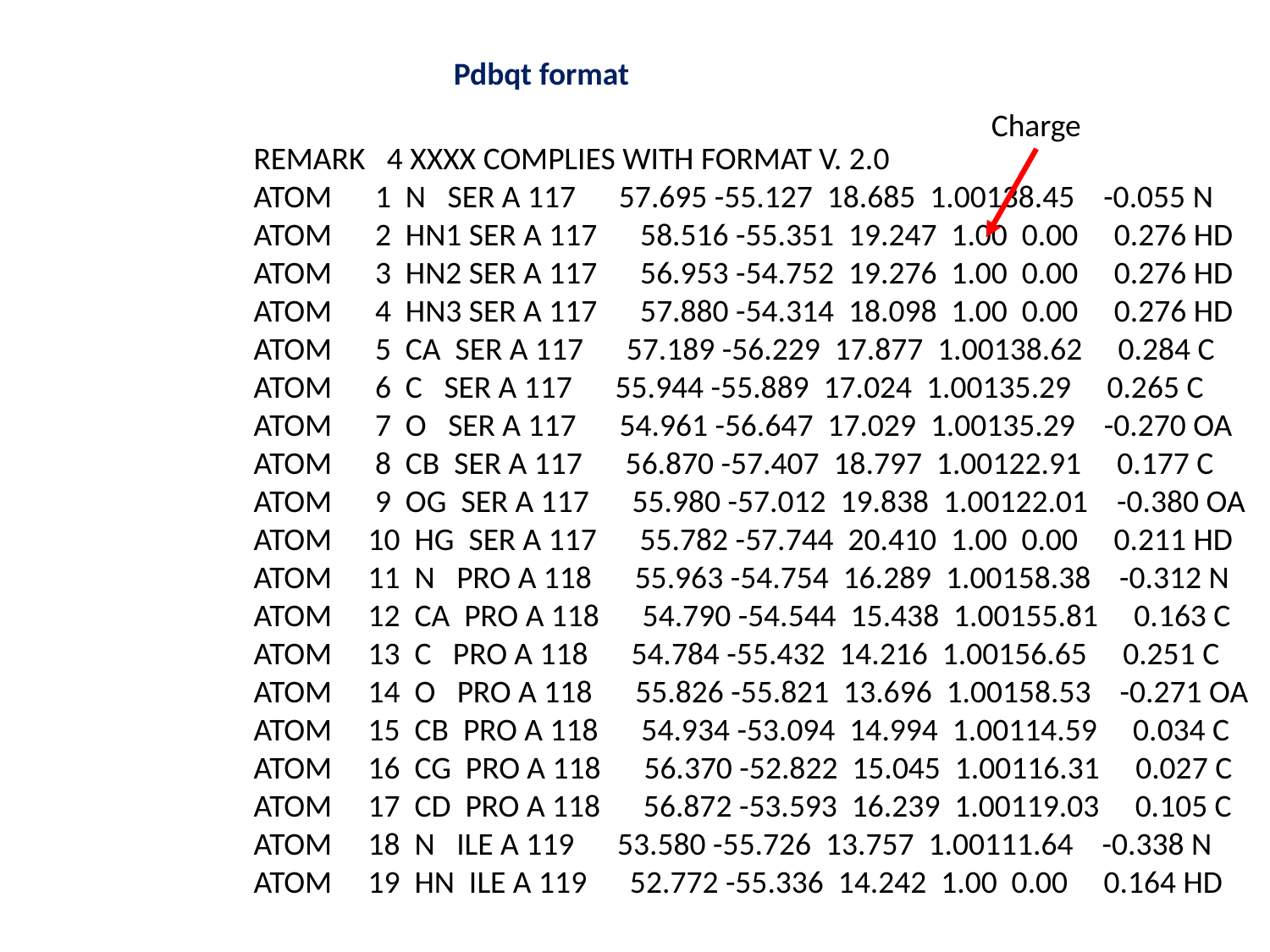

Pdbqt format
Charge
REMARK   4 XXXX COMPLIES WITH FORMAT V. 2.0
ATOM      1  N   SER A 117      57.695 -55.127  18.685  1.00138.45    -0.055 N
ATOM      2  HN1 SER A 117      58.516 -55.351  19.247  1.00  0.00     0.276 HD
ATOM      3  HN2 SER A 117      56.953 -54.752  19.276  1.00  0.00     0.276 HD
ATOM      4  HN3 SER A 117      57.880 -54.314  18.098  1.00  0.00     0.276 HD
ATOM      5  CA  SER A 117      57.189 -56.229  17.877  1.00138.62     0.284 C
ATOM      6  C   SER A 117      55.944 -55.889  17.024  1.00135.29     0.265 C
ATOM      7  O   SER A 117      54.961 -56.647  17.029  1.00135.29    -0.270 OA
ATOM      8  CB  SER A 117      56.870 -57.407  18.797  1.00122.91     0.177 C
ATOM      9  OG  SER A 117      55.980 -57.012  19.838  1.00122.01    -0.380 OA
ATOM     10  HG  SER A 117      55.782 -57.744  20.410  1.00  0.00     0.211 HD
ATOM     11  N   PRO A 118      55.963 -54.754  16.289  1.00158.38    -0.312 N
ATOM     12  CA  PRO A 118      54.790 -54.544  15.438  1.00155.81     0.163 C
ATOM     13  C   PRO A 118      54.784 -55.432  14.216  1.00156.65     0.251 C
ATOM     14  O   PRO A 118      55.826 -55.821  13.696  1.00158.53    -0.271 OA
ATOM     15  CB  PRO A 118      54.934 -53.094  14.994  1.00114.59     0.034 C
ATOM     16  CG  PRO A 118      56.370 -52.822  15.045  1.00116.31     0.027 C
ATOM     17  CD  PRO A 118      56.872 -53.593  16.239  1.00119.03     0.105 C
ATOM     18  N   ILE A 119      53.580 -55.726  13.757  1.00111.64    -0.338 N
ATOM     19  HN  ILE A 119      52.772 -55.336  14.242  1.00  0.00     0.164 HD